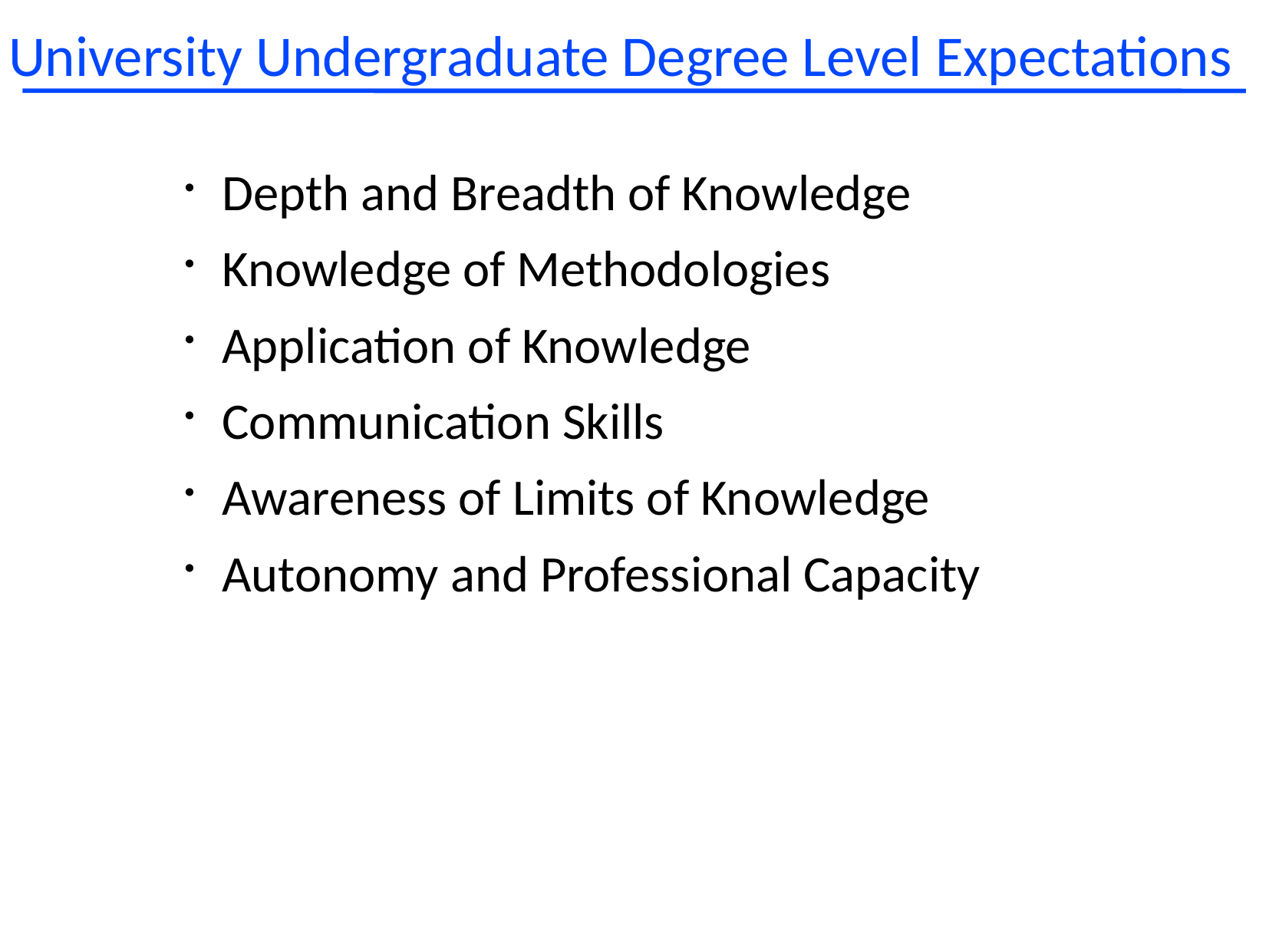

# University Undergraduate Degree Level Expectations

Depth and Breadth of Knowledge
Knowledge of Methodologies
Application of Knowledge
Communication Skills
Awareness of Limits of Knowledge
Autonomy and Professional Capacity